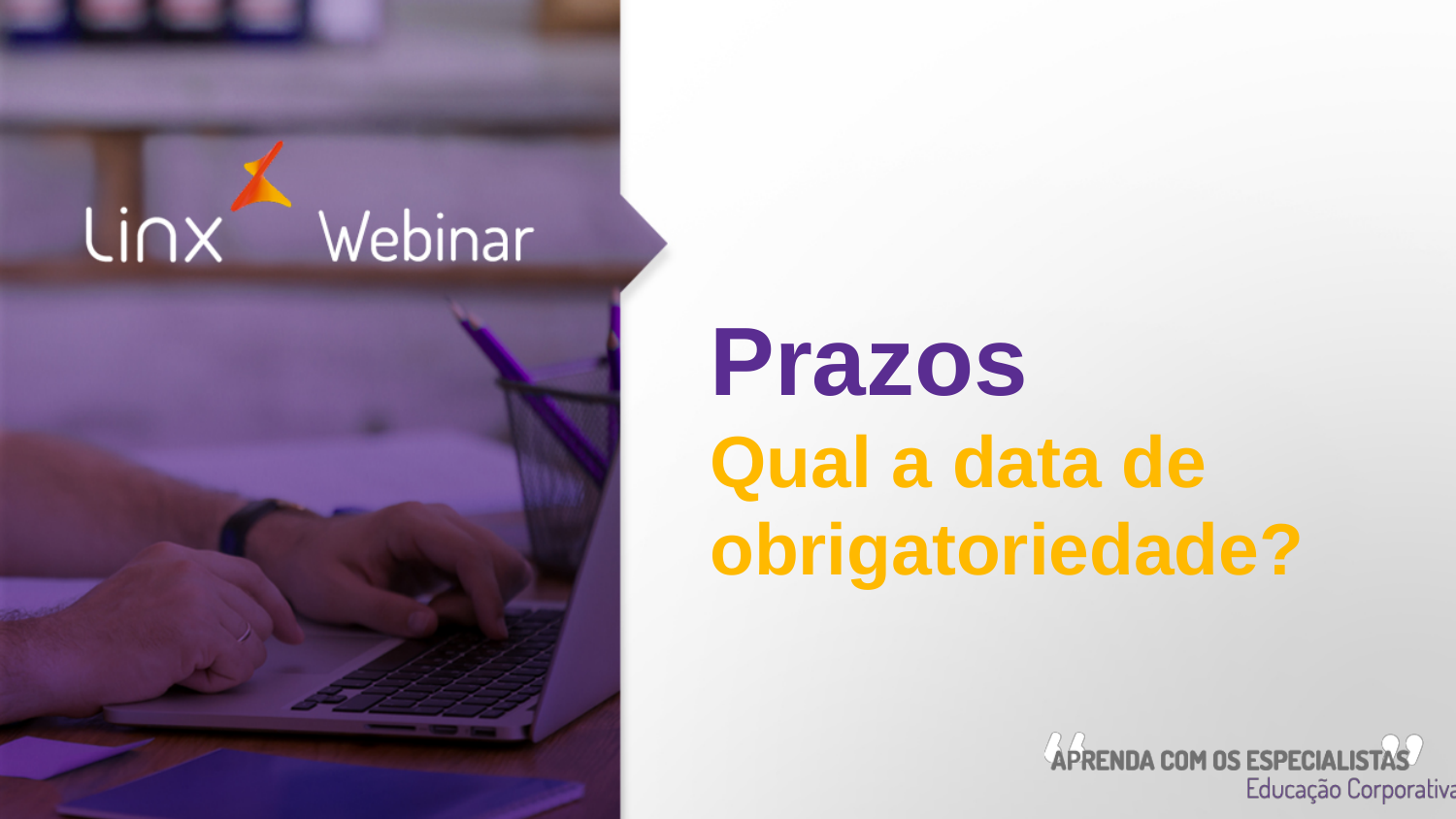

# Prazos Qual a data de obrigatoriedade?